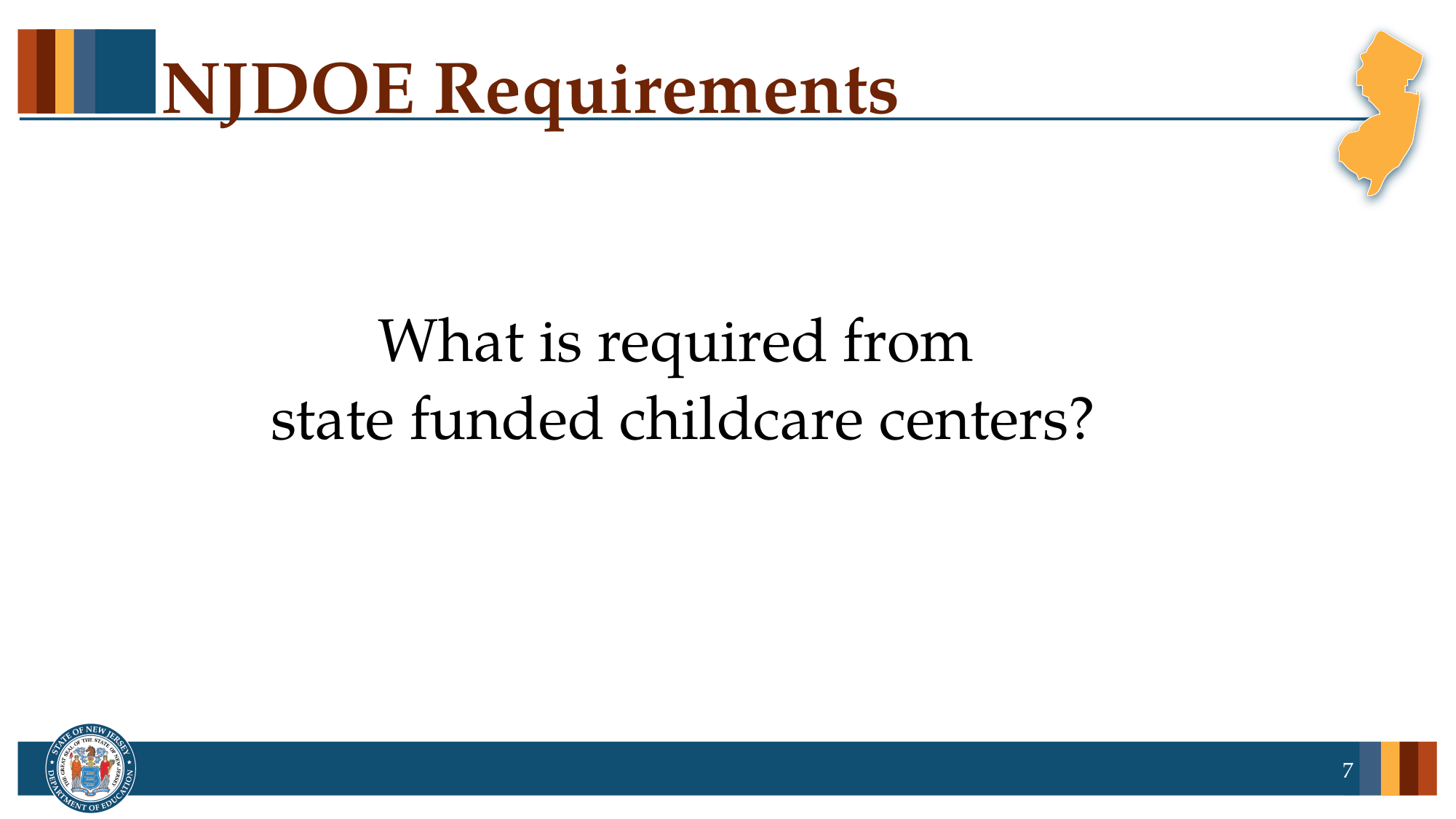

# NJDOE Requirements

What is required from
state funded childcare centers?

7